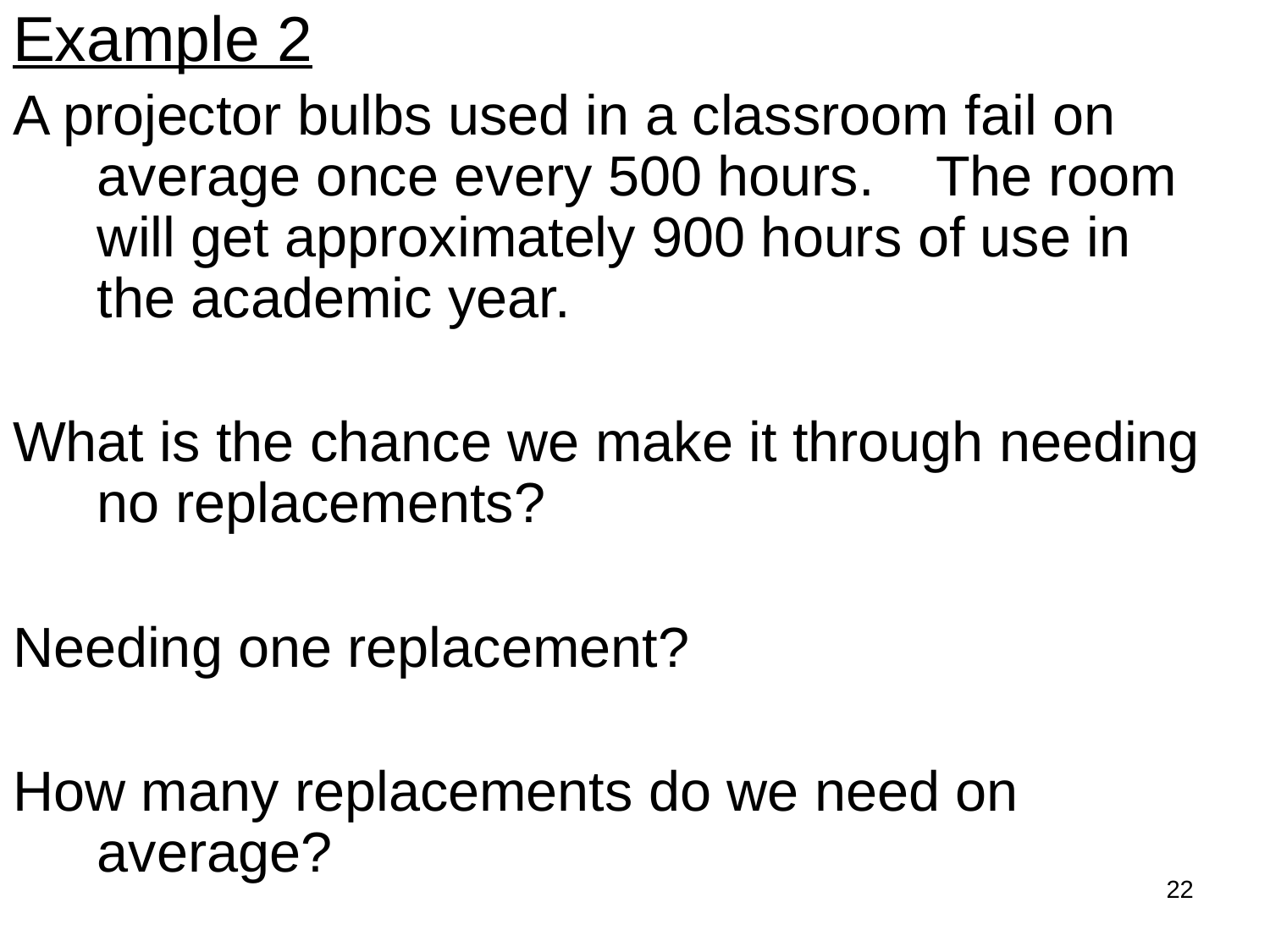

Example 2
A projector bulbs used in a classroom fail on average once every 500 hours.    The room will get approximately 900 hours of use in the academic year.

What is the chance we make it through needing no replacements?

Needing one replacement?

How many replacements do we need on average?

22